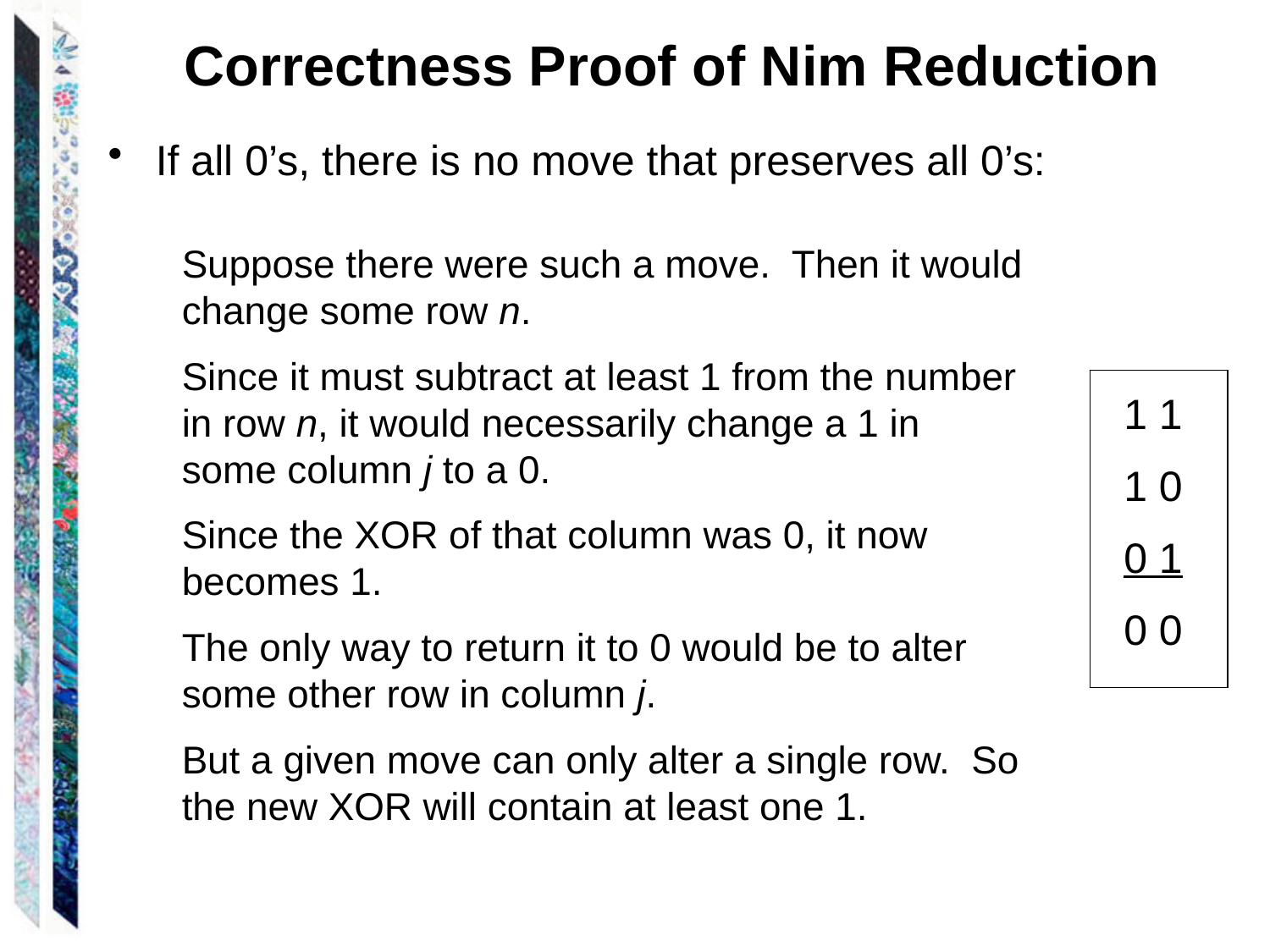

# Correctness Proof of Nim Reduction
If all 0’s, there is no move that preserves all 0’s:

Suppose there were such a move.  Then it would change some row n.
Since it must subtract at least 1 from the number in row n, it would necessarily change a 1 in some column j to a 0.
Since the XOR of that column was 0, it now becomes 1.
The only way to return it to 0 would be to alter some other row in column j.
But a given move can only alter a single row.  So the new XOR will contain at least one 1.

1 1
1 0
0 1
0 0